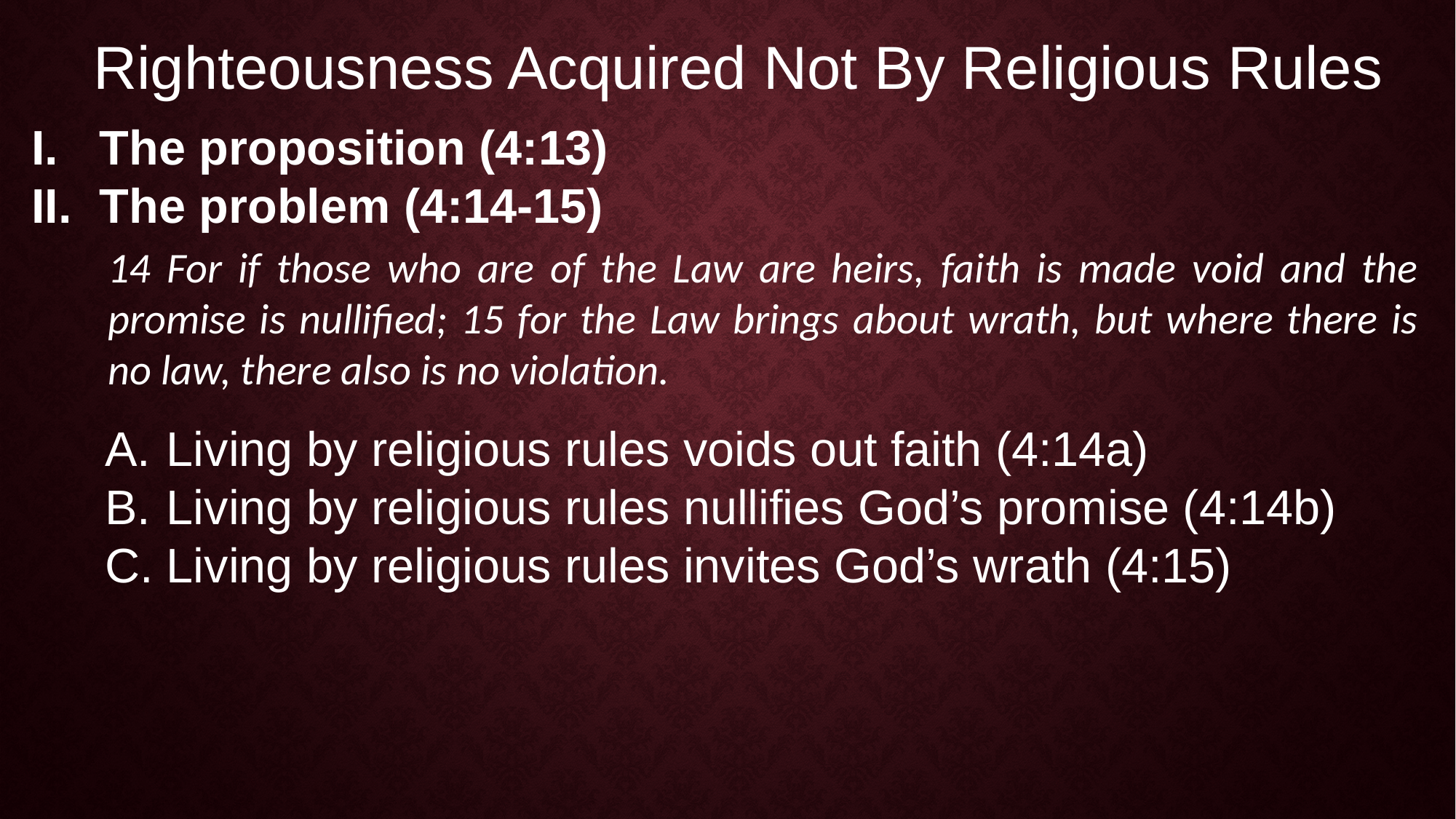

Righteousness Acquired Not By Religious Rules
The proposition (4:13)
The problem (4:14-15)
14 For if those who are of the Law are heirs, faith is made void and the promise is nullified; 15 for the Law brings about wrath, but where there is no law, there also is no violation.
Living by religious rules voids out faith (4:14a)
Living by religious rules nullifies God’s promise (4:14b)
Living by religious rules invites God’s wrath (4:15)